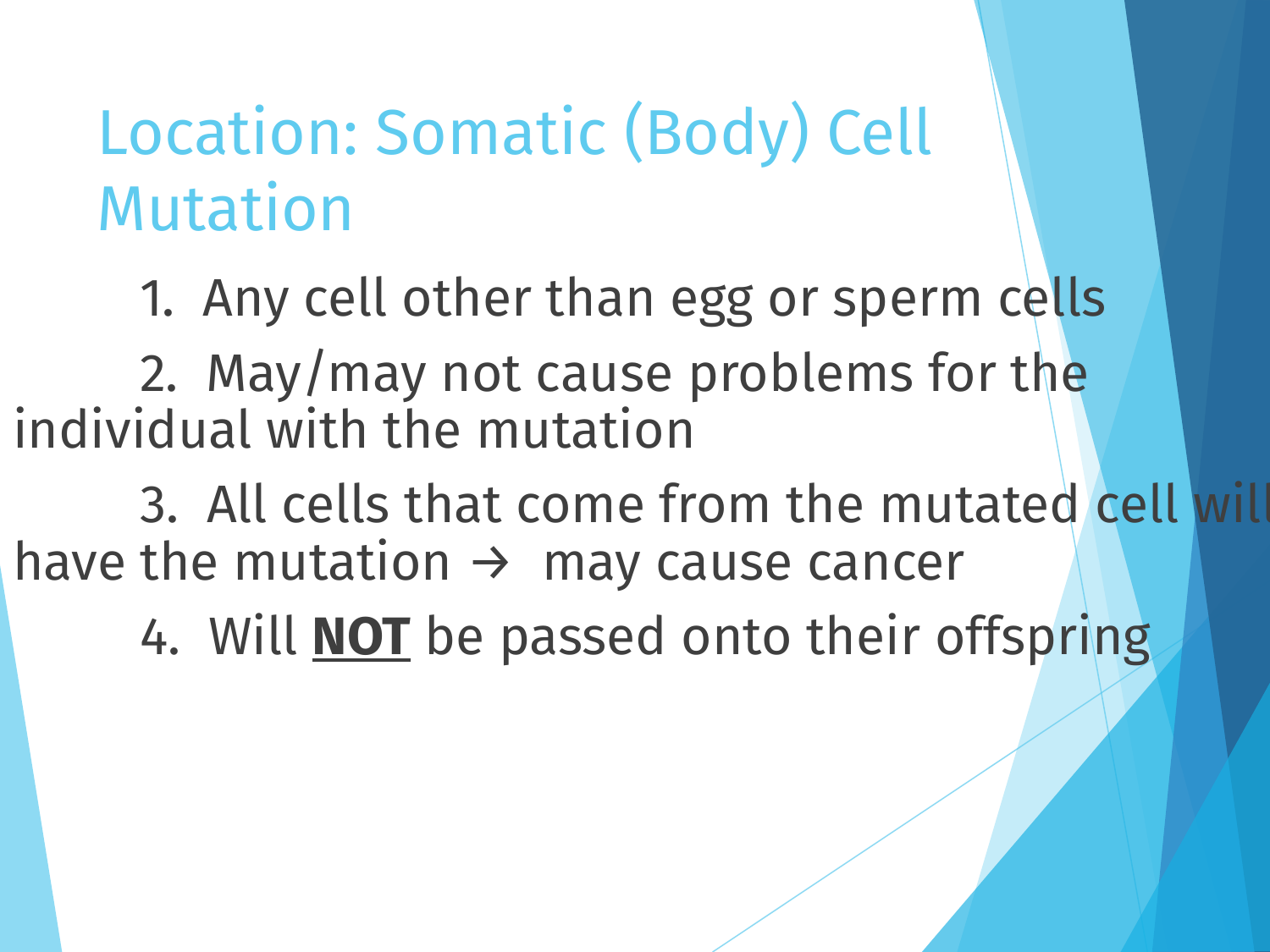

# Location: Somatic (Body) Cell Mutation
		1.  Any cell other than egg or sperm cells
		2.  May/may not cause problems for the individual with the mutation
		3.  All cells that come from the mutated cell will have the mutation →  may cause cancer
		4.  Will NOT be passed onto their offspring